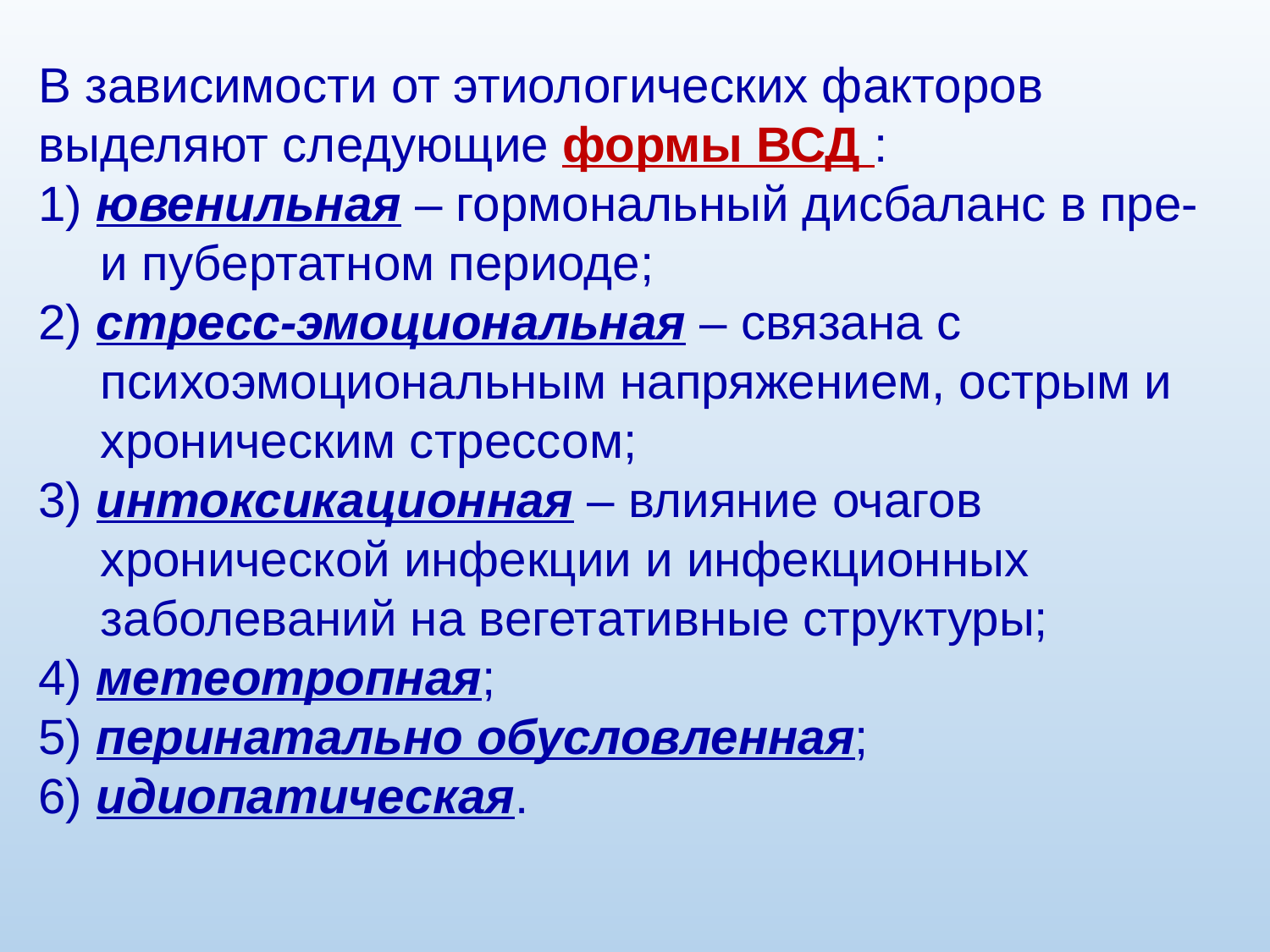

В зависимости от этиологических факторов выделяют следующие формы ВСД :
1) ювенильная – гормональный дисбаланс в пре- и пубертатном периоде;
2) стресс-эмоциональная – связана с психоэмоциональным напряжением, острым и хроническим стрессом;
3) интоксикационная – влияние очагов хронической инфекции и инфекционных заболеваний на вегетативные структуры;
4) метеотропная;
5) перинатально обусловленная;
6) идиопатическая.